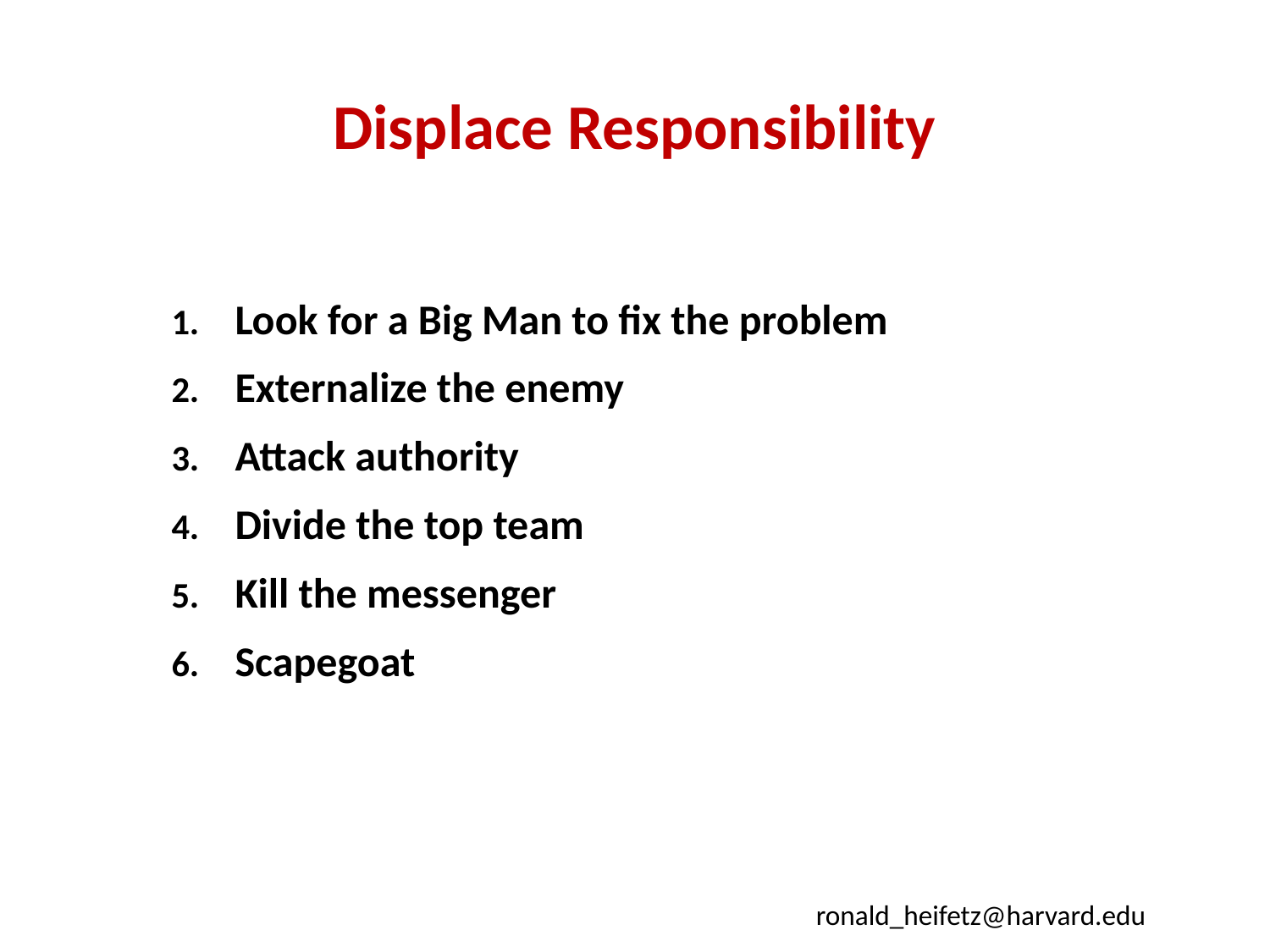

# Displace Responsibility
Look for a Big Man to fix the problem
Externalize the enemy
Attack authority
Divide the top team
Kill the messenger
Scapegoat

ronald_heifetz@harvard.edu